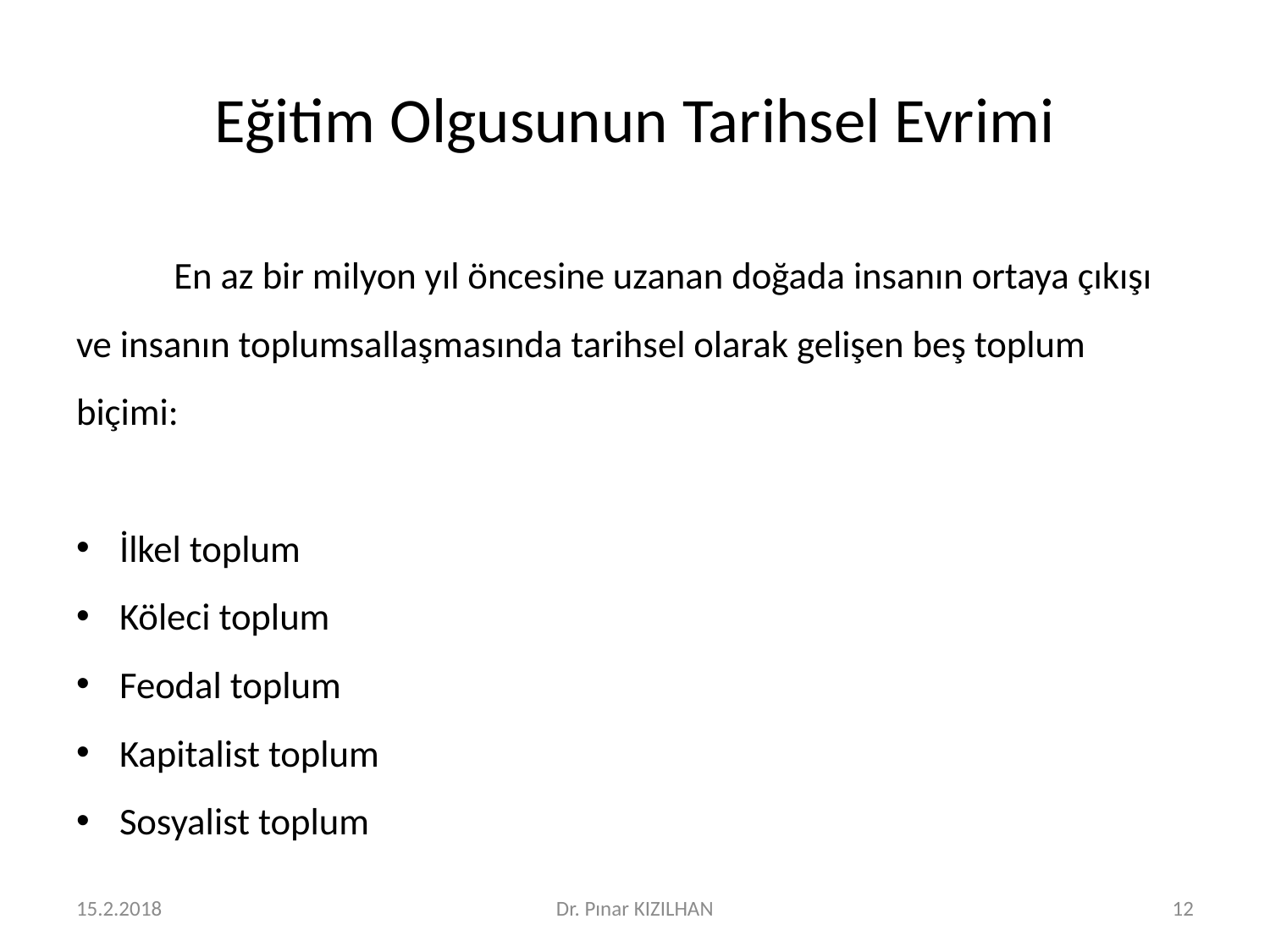

# Eğitim Olgusunun Tarihsel Evrimi
	En az bir milyon yıl öncesine uzanan doğada insanın ortaya çıkışı ve insanın toplumsallaşmasında tarihsel olarak gelişen beş toplum biçimi:

İlkel toplum
Köleci toplum
Feodal toplum
Kapitalist toplum
Sosyalist toplum
15.2.2018
Dr. Pınar KIZILHAN
12